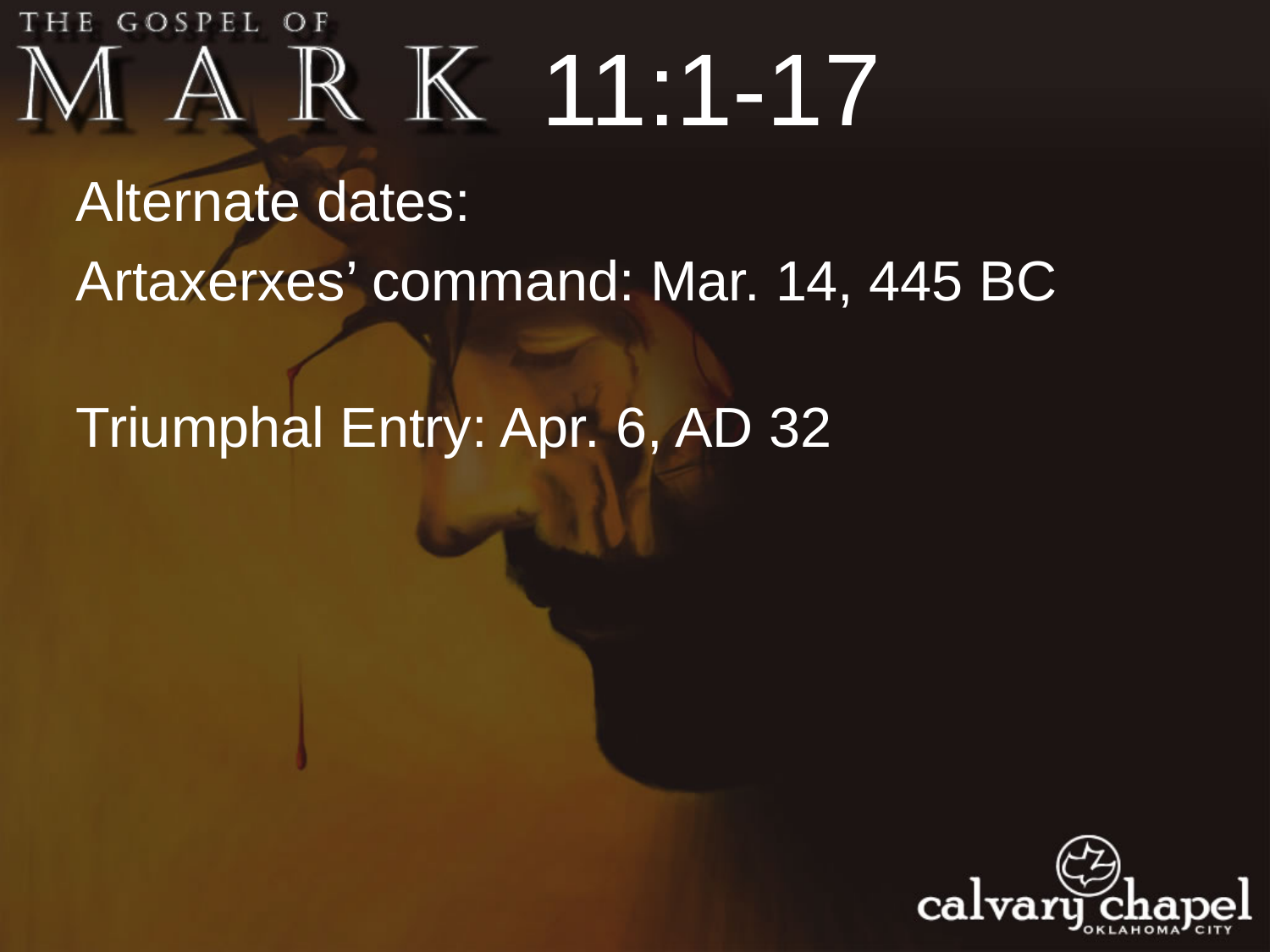

11:1-17
Alternate dates:
Artaxerxes’ command: Mar. 14, 445 BC
Triumphal Entry: Apr. 6, AD 32